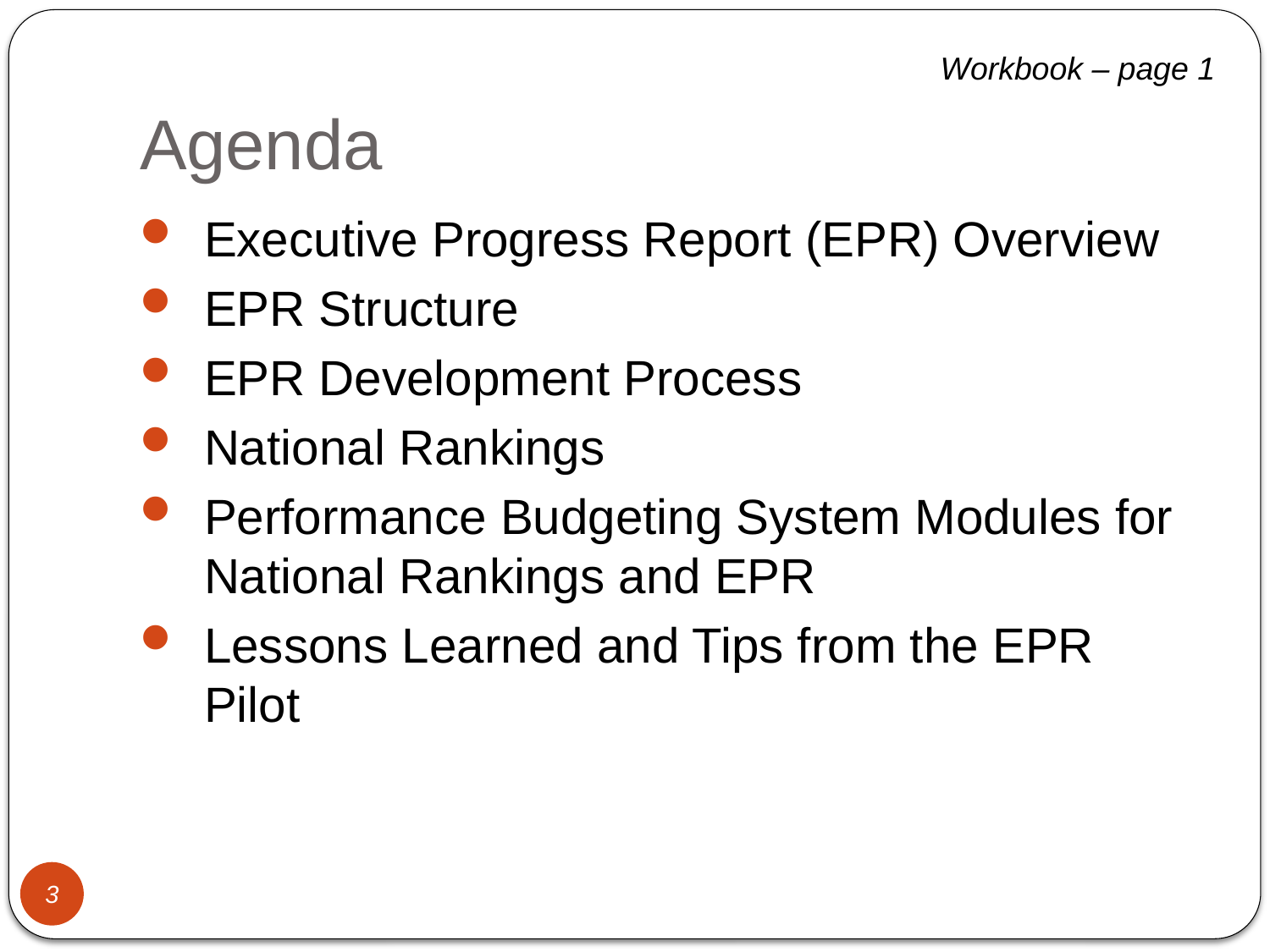

# Agenda
Workbook – page 1
Executive Progress Report (EPR) Overview
EPR Structure
EPR Development Process
National Rankings
Performance Budgeting System Modules for National Rankings and EPR
Lessons Learned and Tips from the EPR Pilot

3